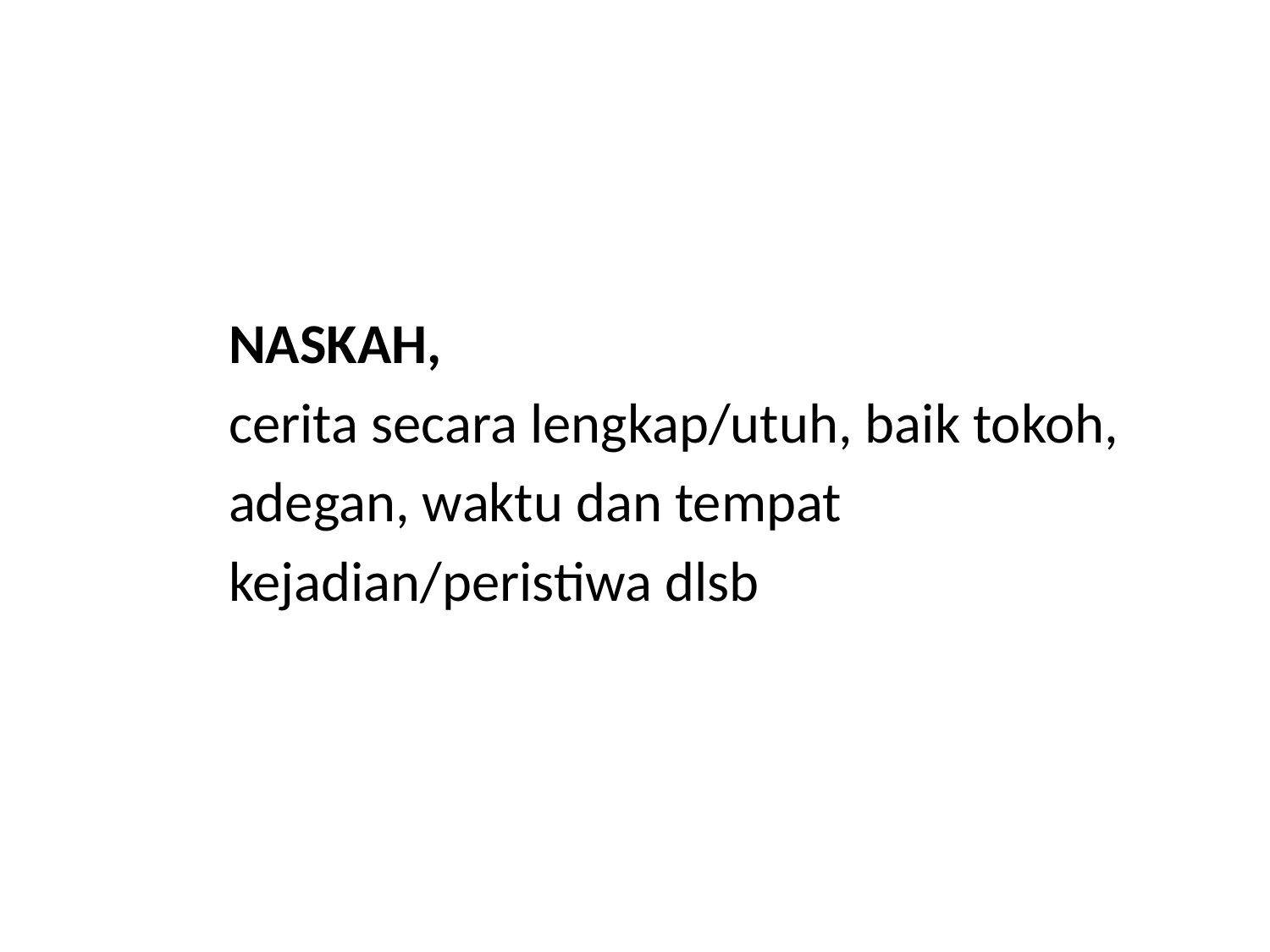

#

            NASKAH,
            cerita secara lengkap/utuh, baik tokoh,
            adegan, waktu dan tempat
            kejadian/peristiwa dlsb